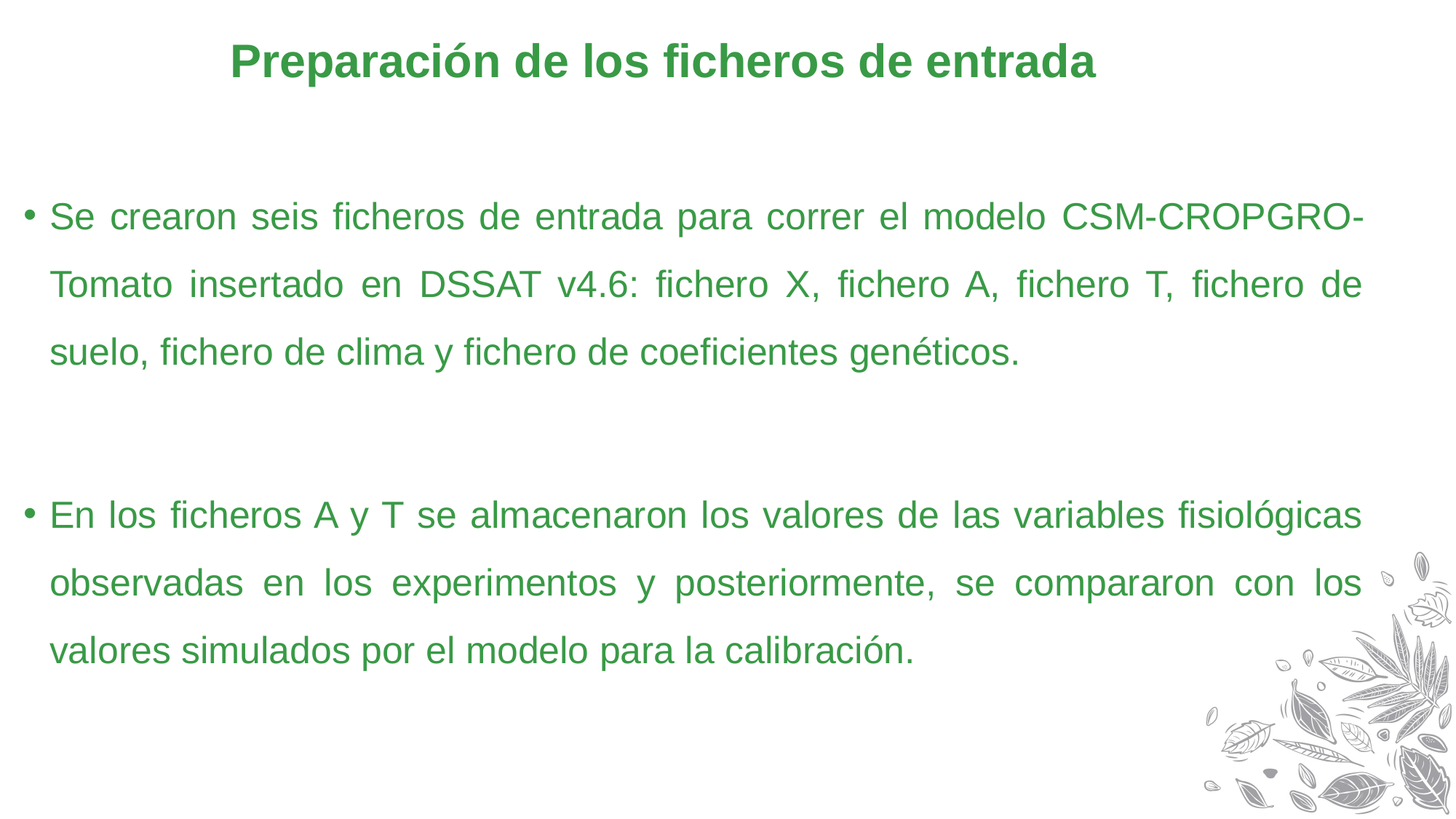

# Preparación de los ficheros de entrada
Se crearon seis ficheros de entrada para correr el modelo CSM-CROPGRO-Tomato insertado en DSSAT v4.6: fichero X, fichero A, fichero T, fichero de suelo, fichero de clima y fichero de coeficientes genéticos.

En los ficheros A y T se almacenaron los valores de las variables fisiológicas observadas en los experimentos y posteriormente, se compararon con los valores simulados por el modelo para la calibración.